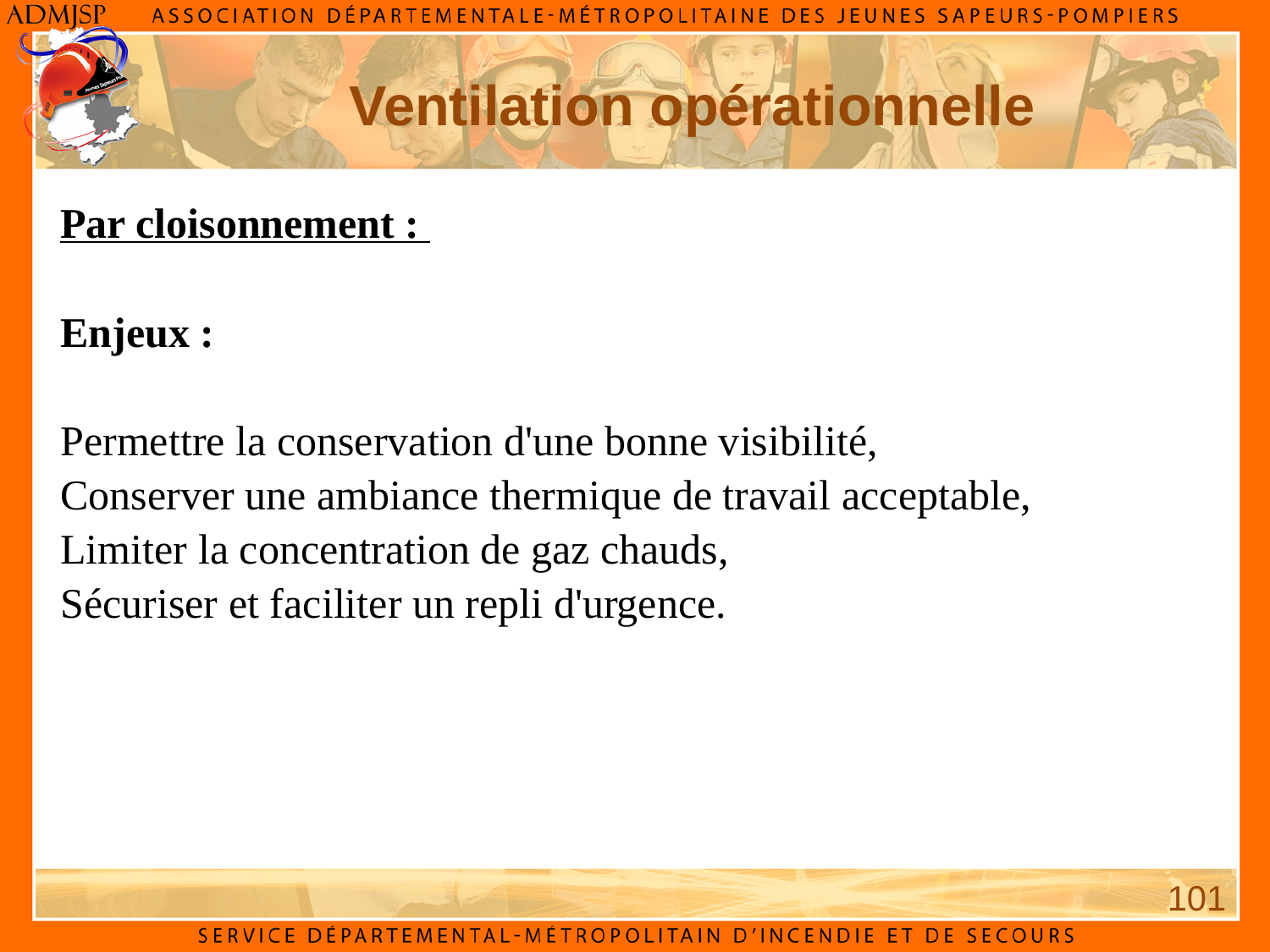

Ventilation opérationnelle
Par cloisonnement :

Enjeux :

Permettre la conservation d'une bonne visibilité,
Conserver une ambiance thermique de travail acceptable,
Limiter la concentration de gaz chauds,
Sécuriser et faciliter un repli d'urgence.
101